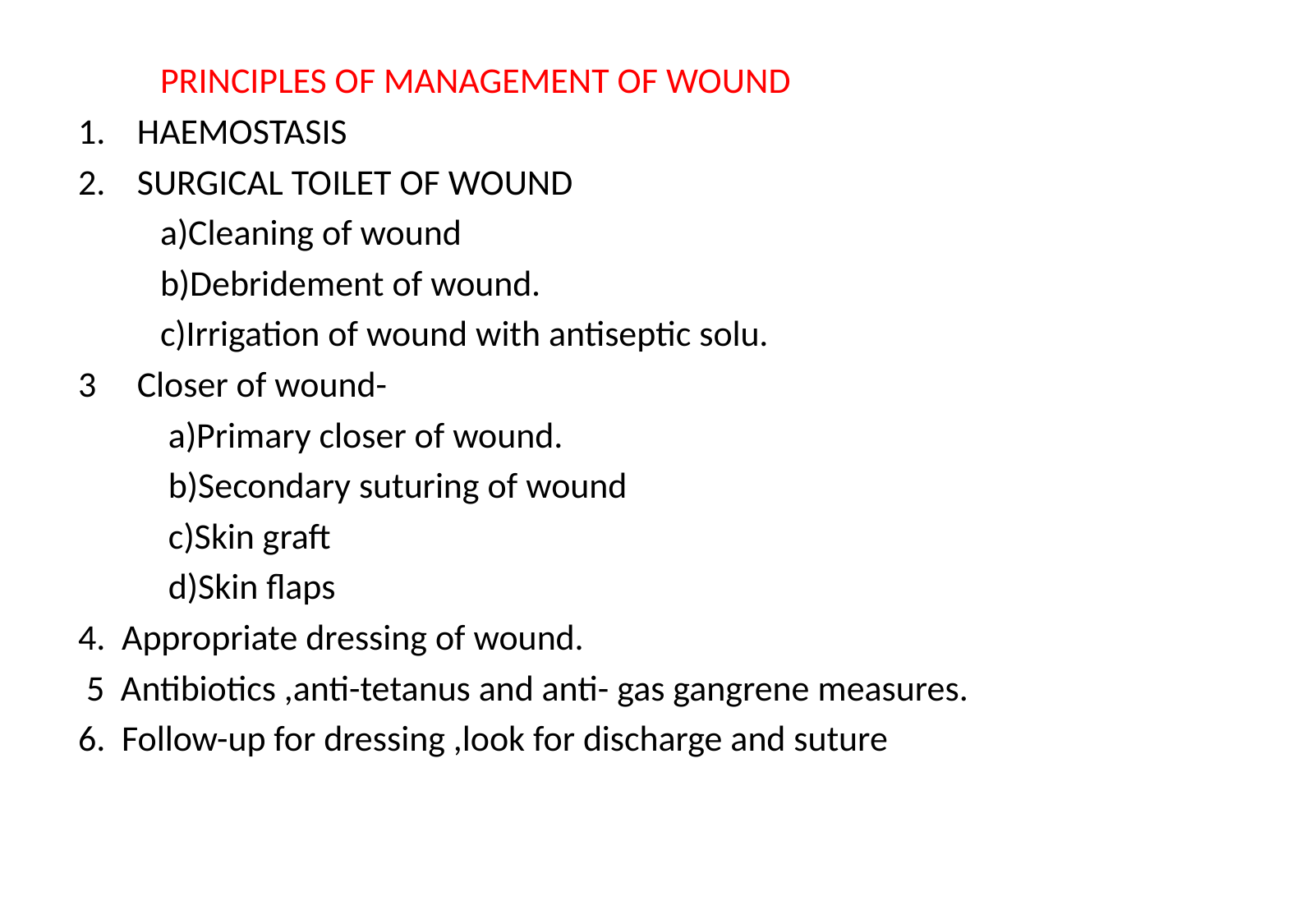

PRINCIPLES OF MANAGEMENT OF WOUND
HAEMOSTASIS
SURGICAL TOILET OF WOUND
          a)Cleaning of wound
          b)Debridement of wound.
          c)Irrigation of wound with antiseptic solu.
Closer of wound-
           a)Primary closer of wound.
           b)Secondary suturing of wound
           c)Skin graft
           d)Skin flaps
4.  Appropriate dressing of wound.
 5  Antibiotics ,anti-tetanus and anti- gas gangrene measures.
6.  Follow-up for dressing ,look for discharge and suture